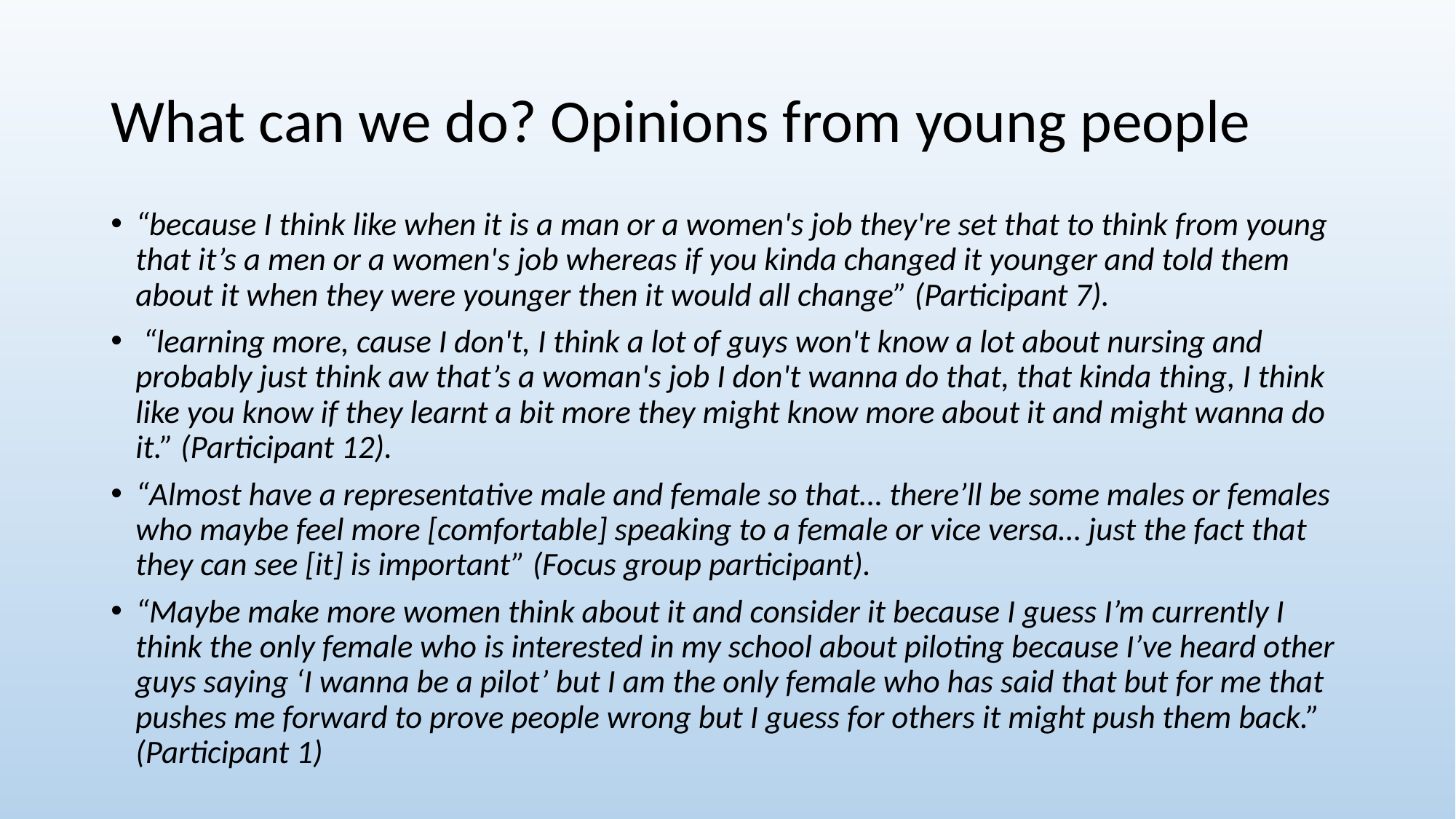

# What can we do? Opinions from young people
“because I think like when it is a man or a women's job they're set that to think from young that it’s a men or a women's job whereas if you kinda changed it younger and told them about it when they were younger then it would all change” (Participant 7).
 “learning more, cause I don't, I think a lot of guys won't know a lot about nursing and probably just think aw that’s a woman's job I don't wanna do that, that kinda thing, I think like you know if they learnt a bit more they might know more about it and might wanna do it.” (Participant 12).
“Almost have a representative male and female so that… there’ll be some males or females who maybe feel more [comfortable] speaking to a female or vice versa… just the fact that they can see [it] is important” (Focus group participant).
“Maybe make more women think about it and consider it because I guess I’m currently I think the only female who is interested in my school about piloting because I’ve heard other guys saying ‘I wanna be a pilot’ but I am the only female who has said that but for me that pushes me forward to prove people wrong but I guess for others it might push them back.” (Participant 1)